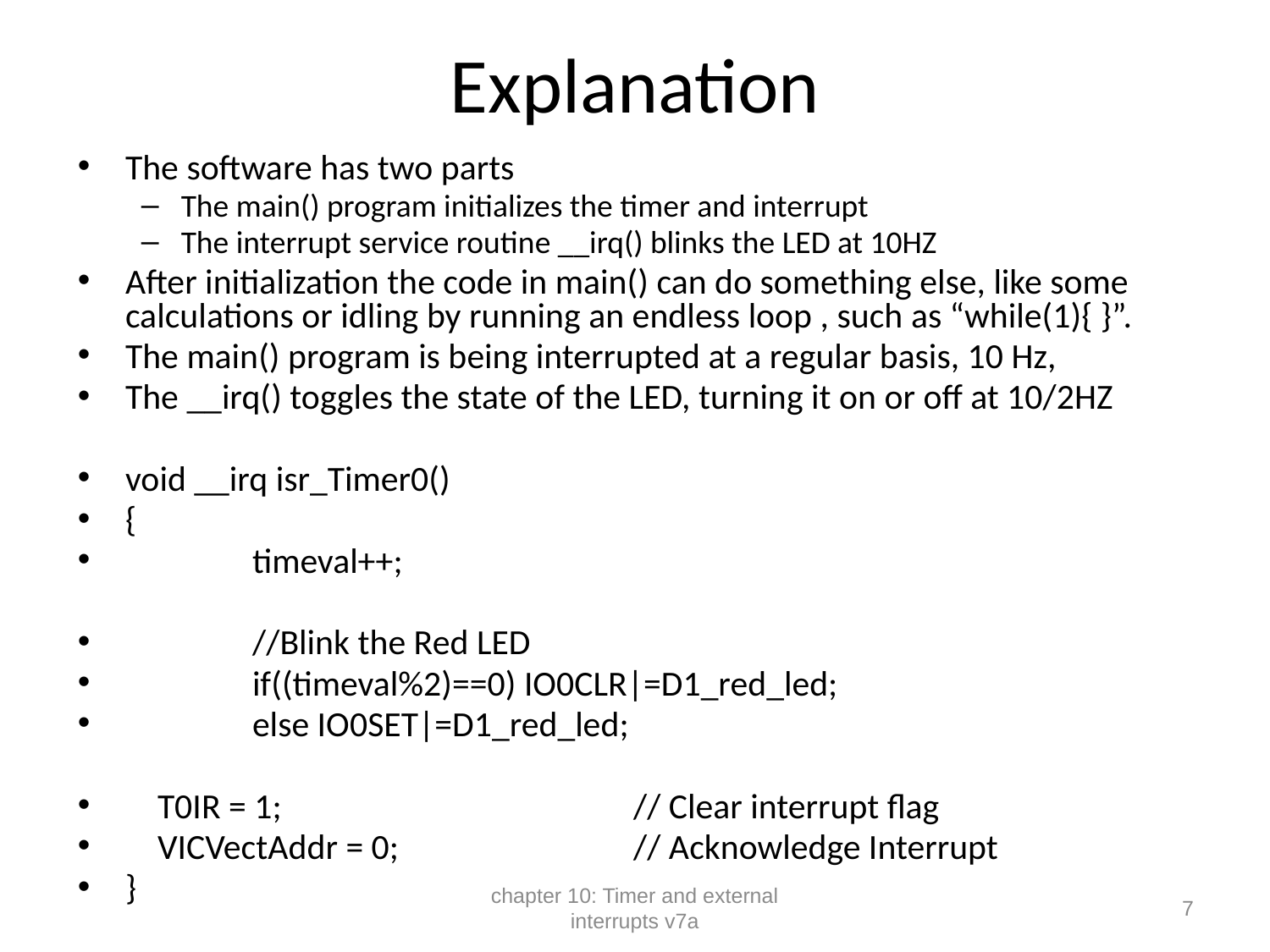

# Explanation
The software has two parts
The main() program initializes the timer and interrupt
The interrupt service routine __irq() blinks the LED at 10HZ
After initialization the code in main() can do something else, like some calculations or idling by running an endless loop , such as “while(1){ }”.
The main() program is being interrupted at a regular basis, 10 Hz,
The __irq() toggles the state of the LED, turning it on or off at 10/2HZ

void __irq isr_Timer0()
{
  	timeval++;

	//Blink the Red LED
	if((timeval%2)==0) IO0CLR|=D1_red_led;
	else IO0SET|=D1_red_led;

    T0IR = 1;                              	// Clear interrupt flag
    VICVectAddr = 0;                       	// Acknowledge Interrupt
}

chapter 10: Timer and external interrupts v7a
7